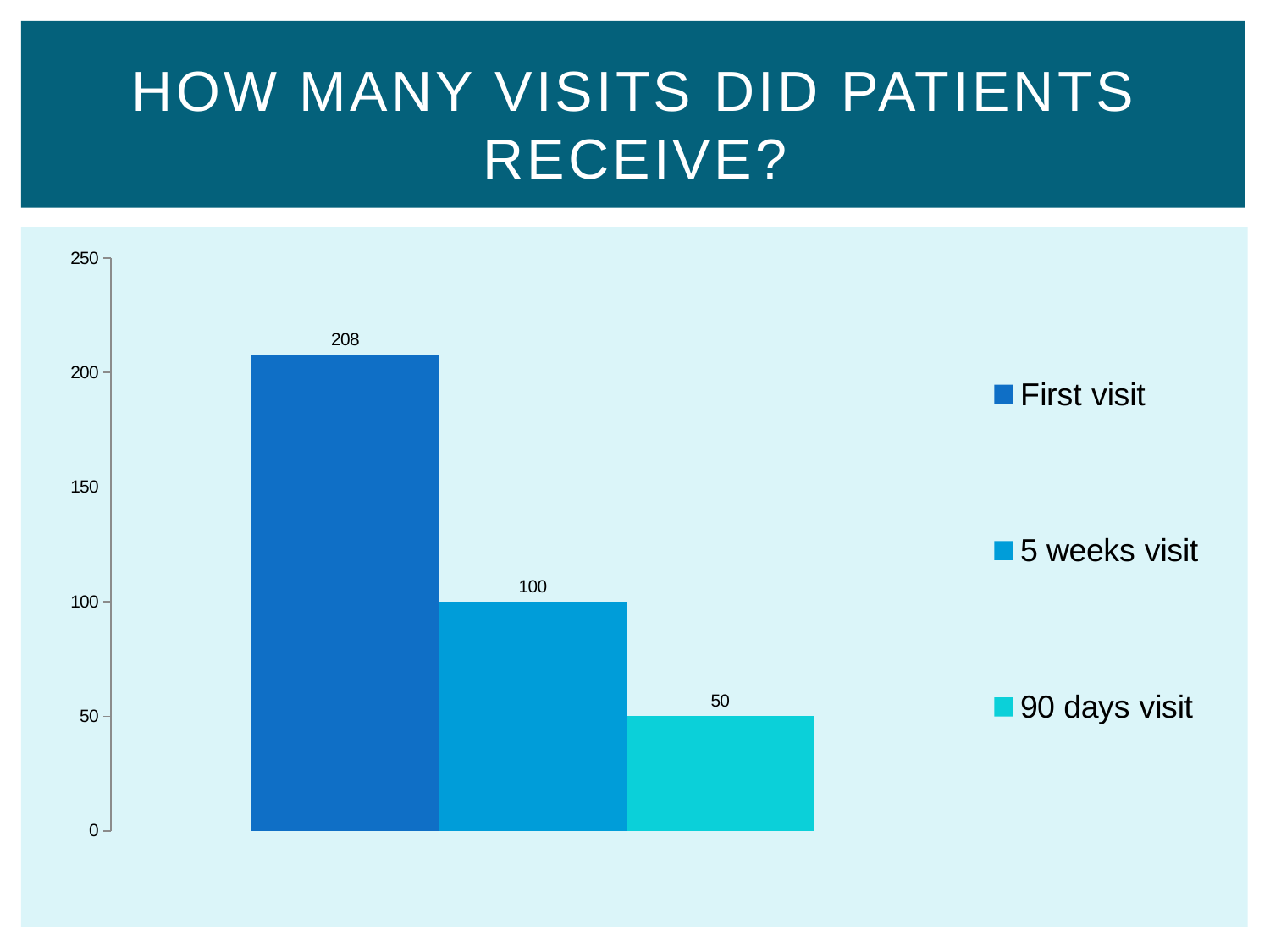

# How many visits did patients receive?

### Chart

| Category | First visit | 5 weeks visit | 90 days visit |
|---|---|---|---|